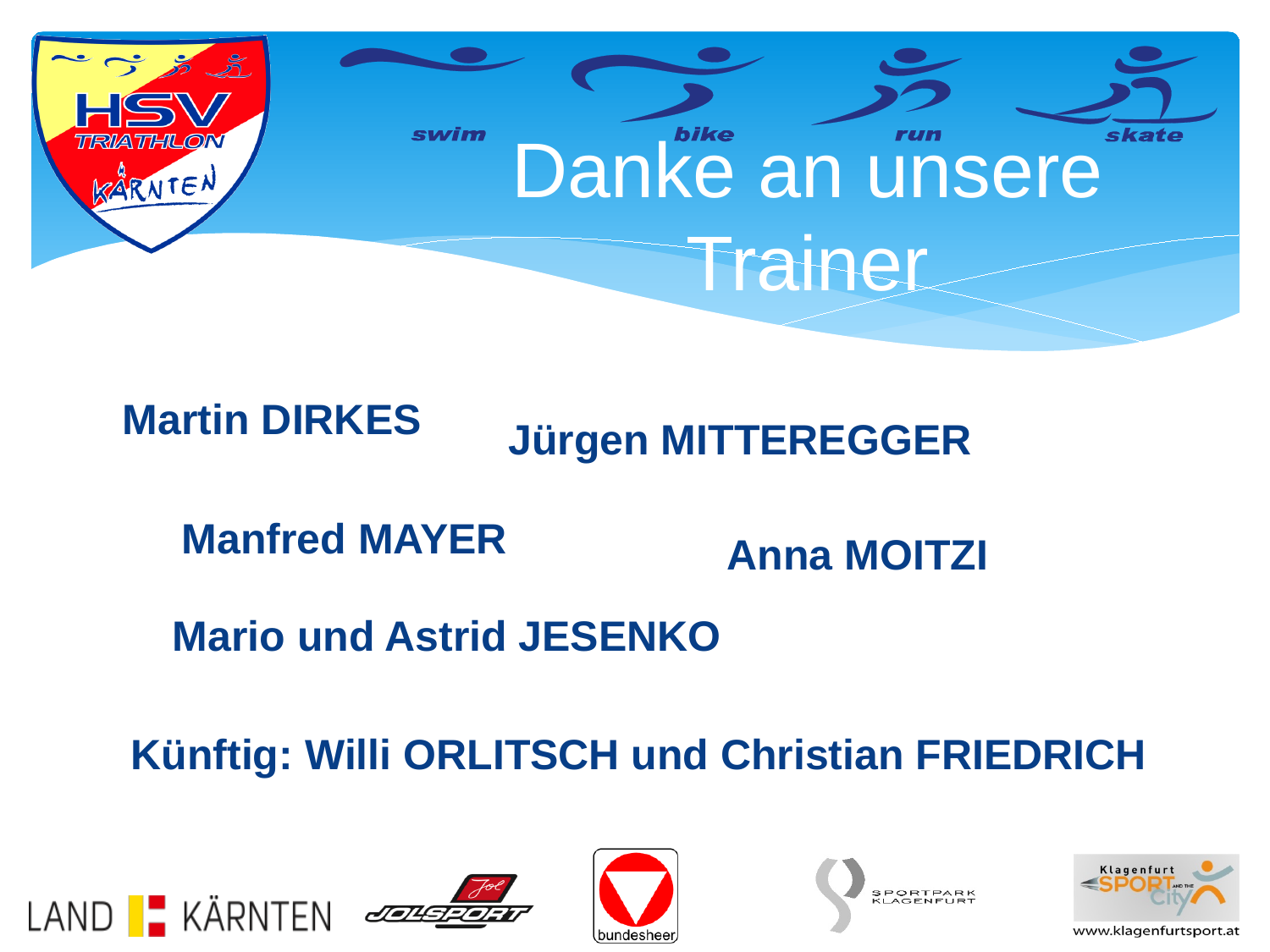

# Danke an unsere Trainer
Martin DIRKES
Jürgen MITTEREGGER
Manfred MAYER
Anna MOITZI
Mario und Astrid JESENKO
Künftig: Willi ORLITSCH und Christian FRIEDRICH